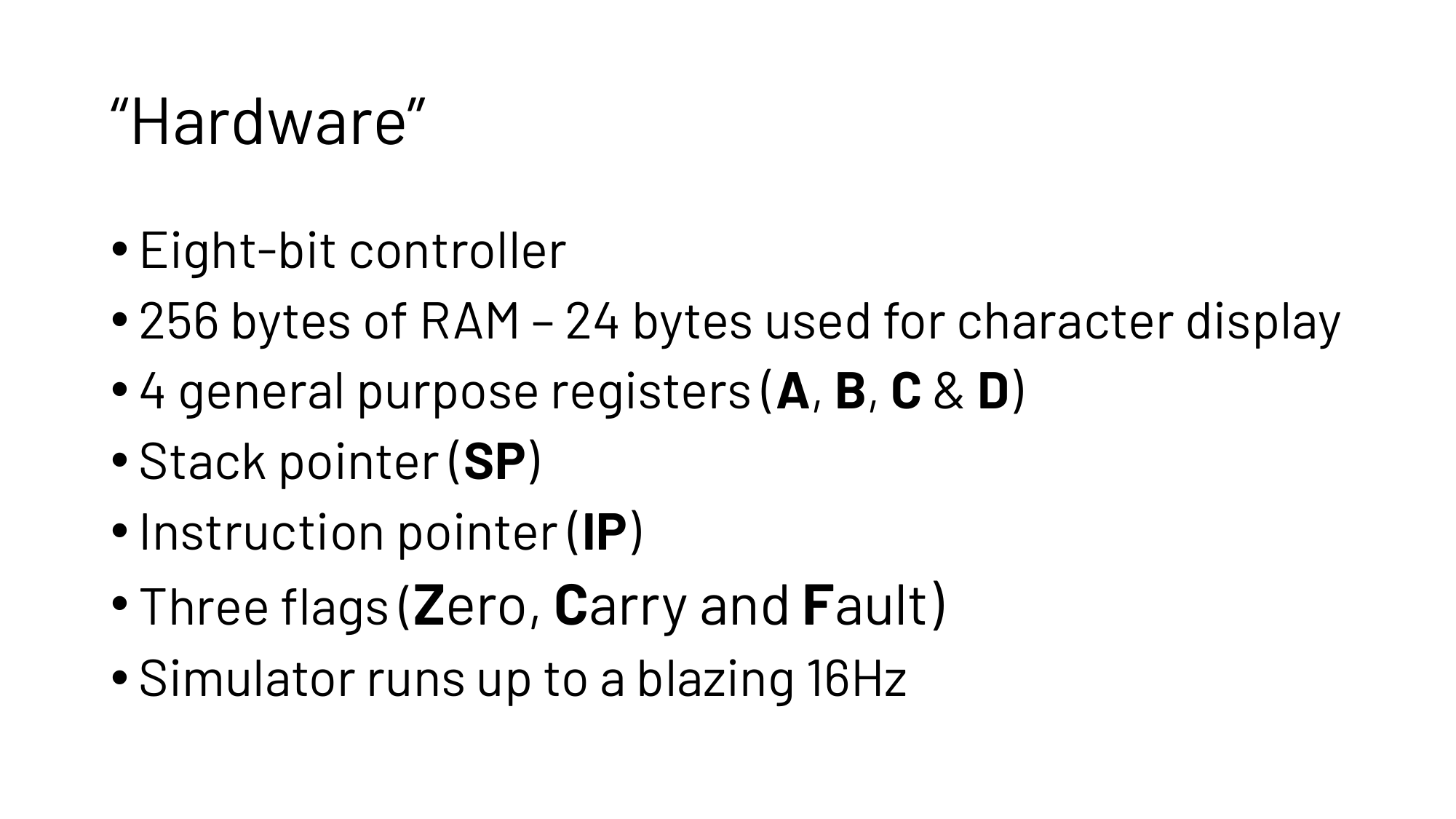

# “Hardware”
Eight-bit controller
256 bytes of RAM – 24 bytes used for character display
4 general purpose registers (A, B, C & D)
Stack pointer (SP)
Instruction pointer (IP)
Three flags (Zero, Carry and Fault)
Simulator runs up to a blazing 16Hz